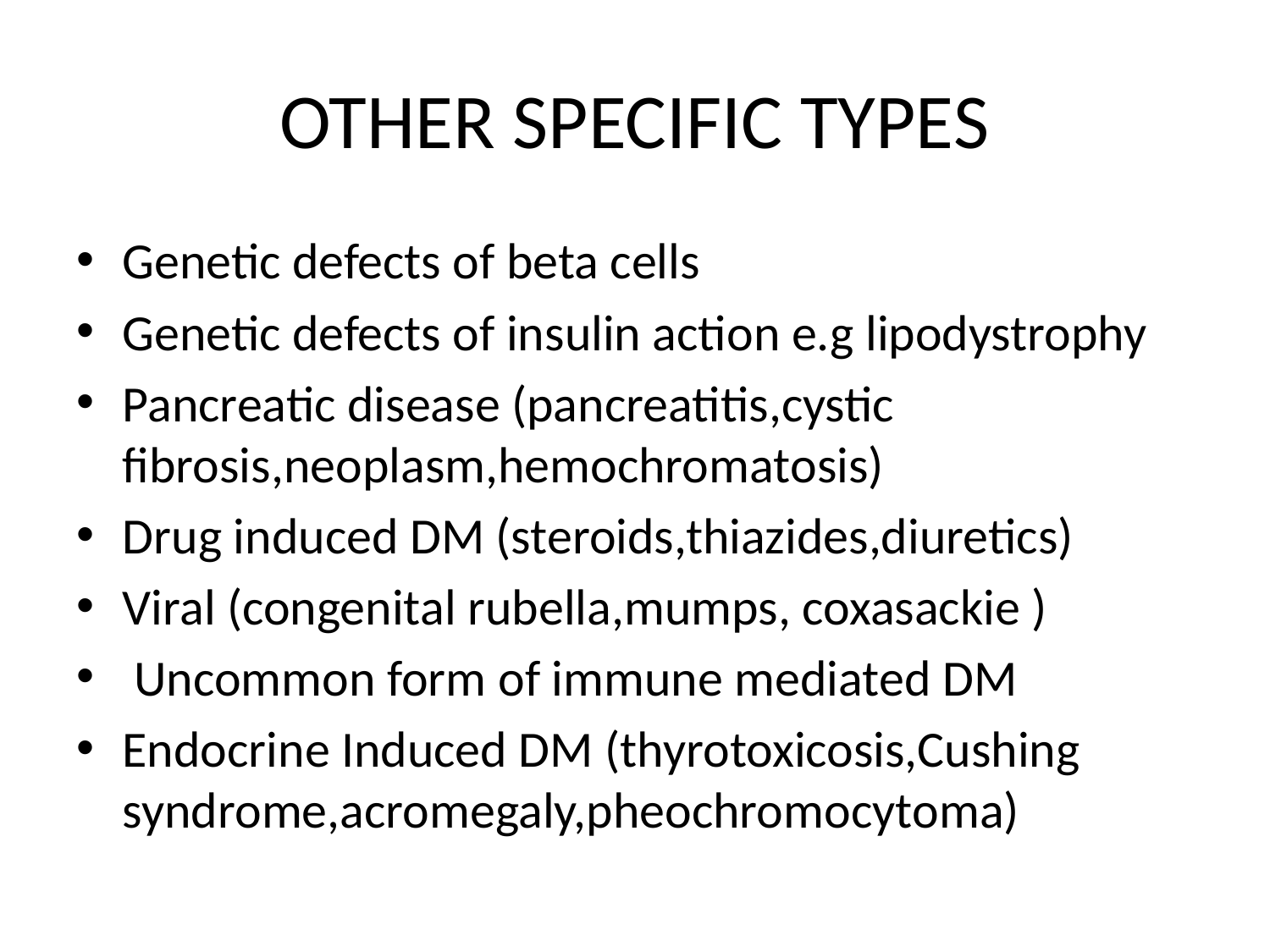

# OTHER SPECIFIC TYPES
Genetic defects of beta cells
Genetic defects of insulin action e.g lipodystrophy
Pancreatic disease (pancreatitis,cystic fibrosis,neoplasm,hemochromatosis)
Drug induced DM (steroids,thiazides,diuretics)
Viral (congenital rubella,mumps, coxasackie )
 Uncommon form of immune mediated DM
Endocrine Induced DM (thyrotoxicosis,Cushing syndrome,acromegaly,pheochromocytoma)